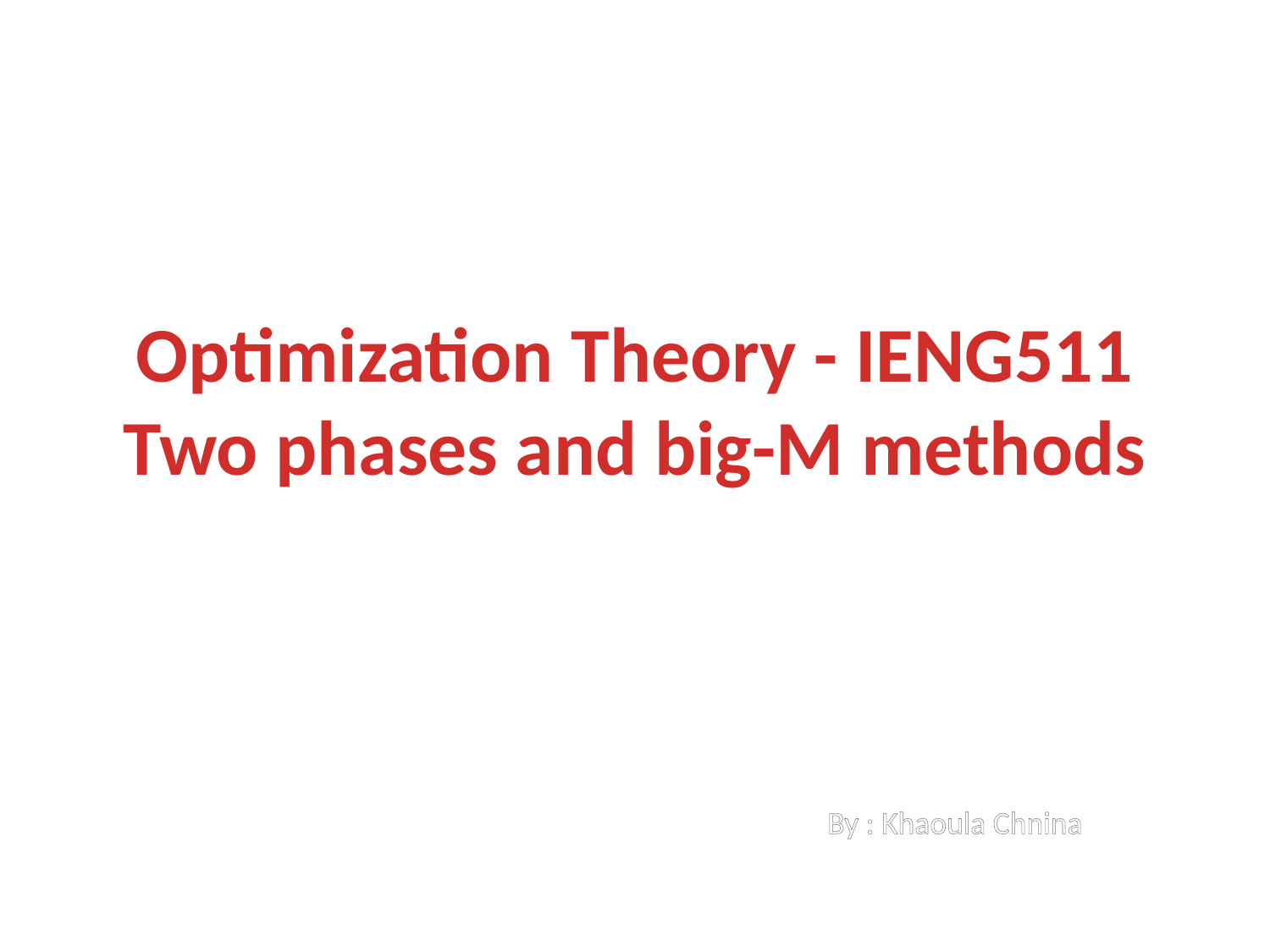

# Optimization Theory - IENG511 Two phases and big-M methods
By : Khaoula Chnina